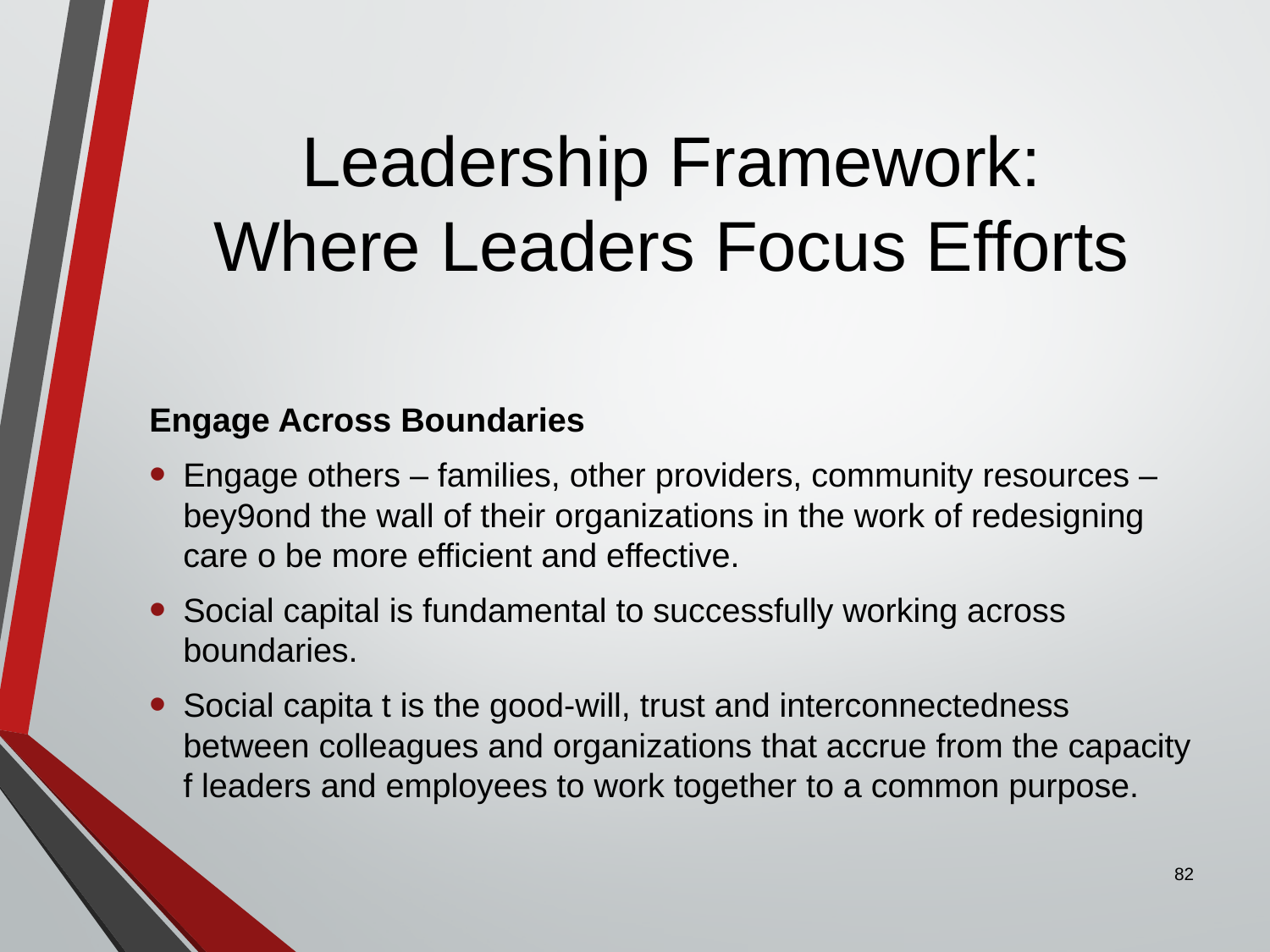

# Leadership Framework: Where Leaders Focus Efforts
Engage Across Boundaries
Engage others – families, other providers, community resources – bey9ond the wall of their organizations in the work of redesigning care o be more efficient and effective.
Social capital is fundamental to successfully working across boundaries.
Social capita t is the good-will, trust and interconnectedness between colleagues and organizations that accrue from the capacity f leaders and employees to work together to a common purpose.
82